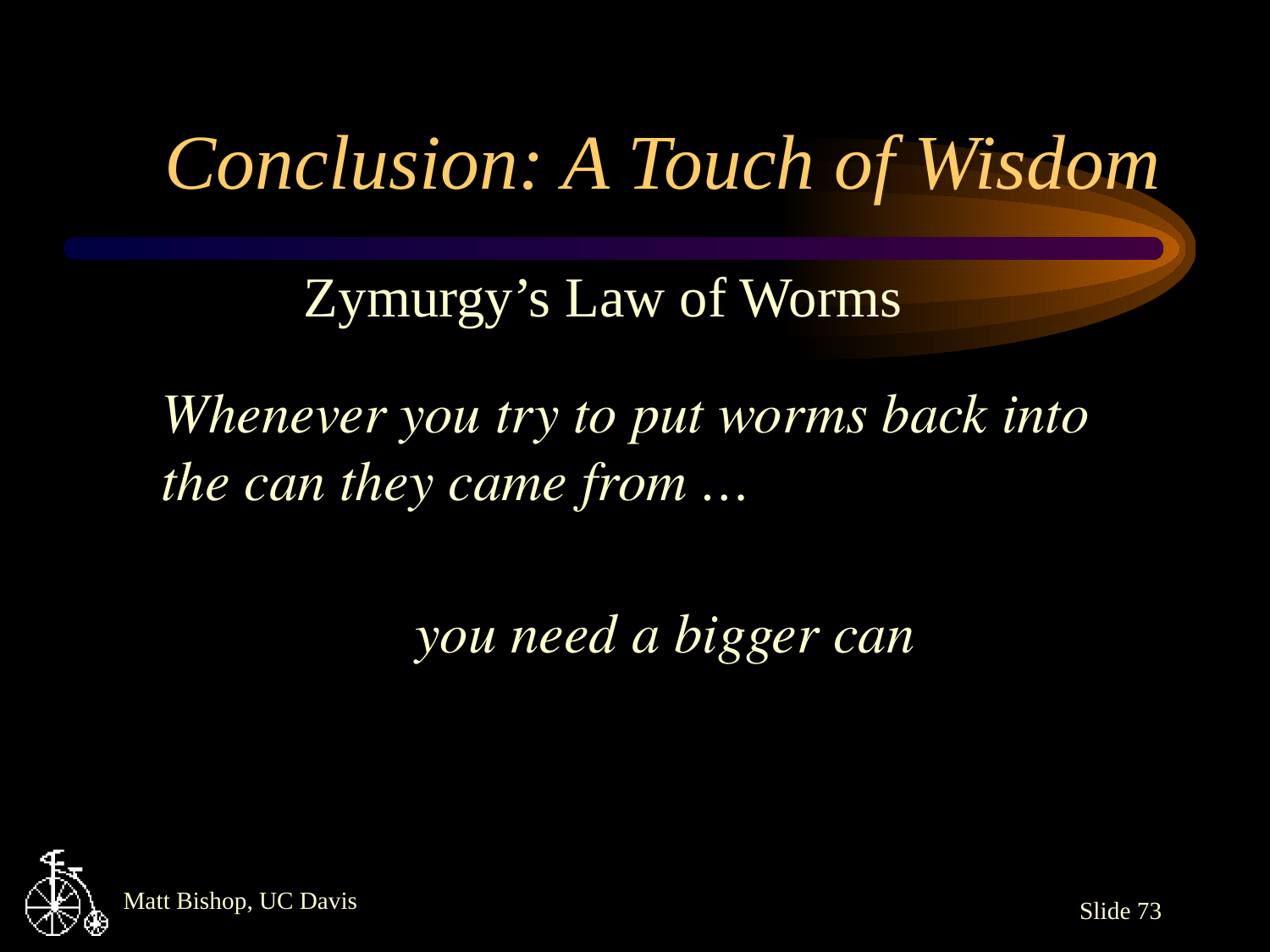

# Conclusion: A Touch of Wisdom
Zymurgy’s Law of Worms
Whenever you try to put worms back into
the can they came from …
you need a bigger can
Slide 73